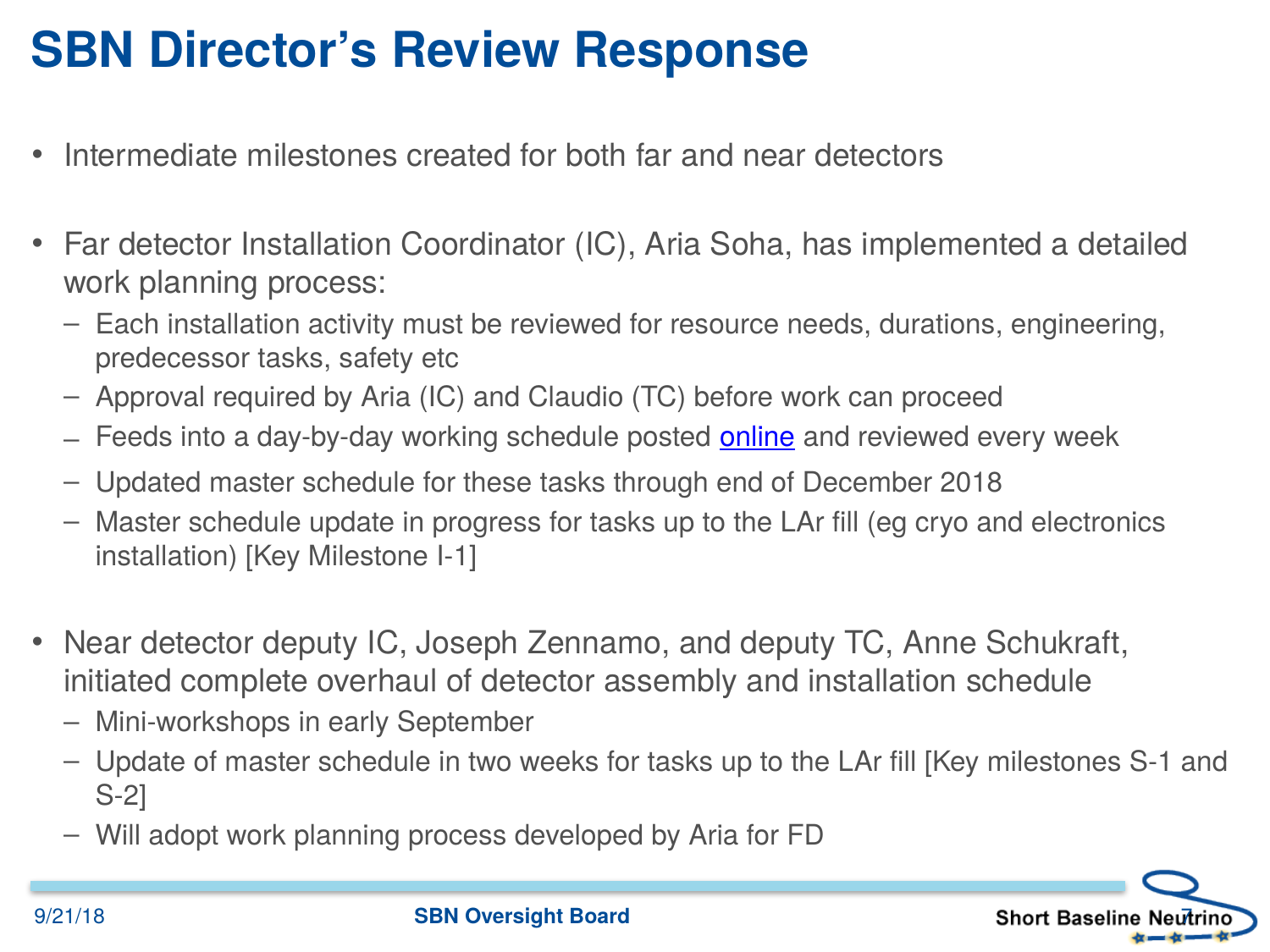

# SBN Director’s Review Response
Intermediate milestones created for both far and near detectors

Far detector Installation Coordinator (IC), Aria Soha, has implemented a detailed work planning process:
Each installation activity must be reviewed for resource needs, durations, engineering, predecessor tasks, safety etc
Approval required by Aria (IC) and Claudio (TC) before work can proceed
Feeds into a day-by-day working schedule posted online and reviewed every week
Updated master schedule for these tasks through end of December 2018
Master schedule update in progress for tasks up to the LAr fill (eg cryo and electronics installation) [Key Milestone I-1]

Near detector deputy IC, Joseph Zennamo, and deputy TC, Anne Schukraft, initiated complete overhaul of detector assembly and installation schedule
Mini-workshops in early September
Update of master schedule in two weeks for tasks up to the LAr fill [Key milestones S-1 and S-2]
Will adopt work planning process developed by Aria for FD

7
9/21/18
SBN Oversight Board